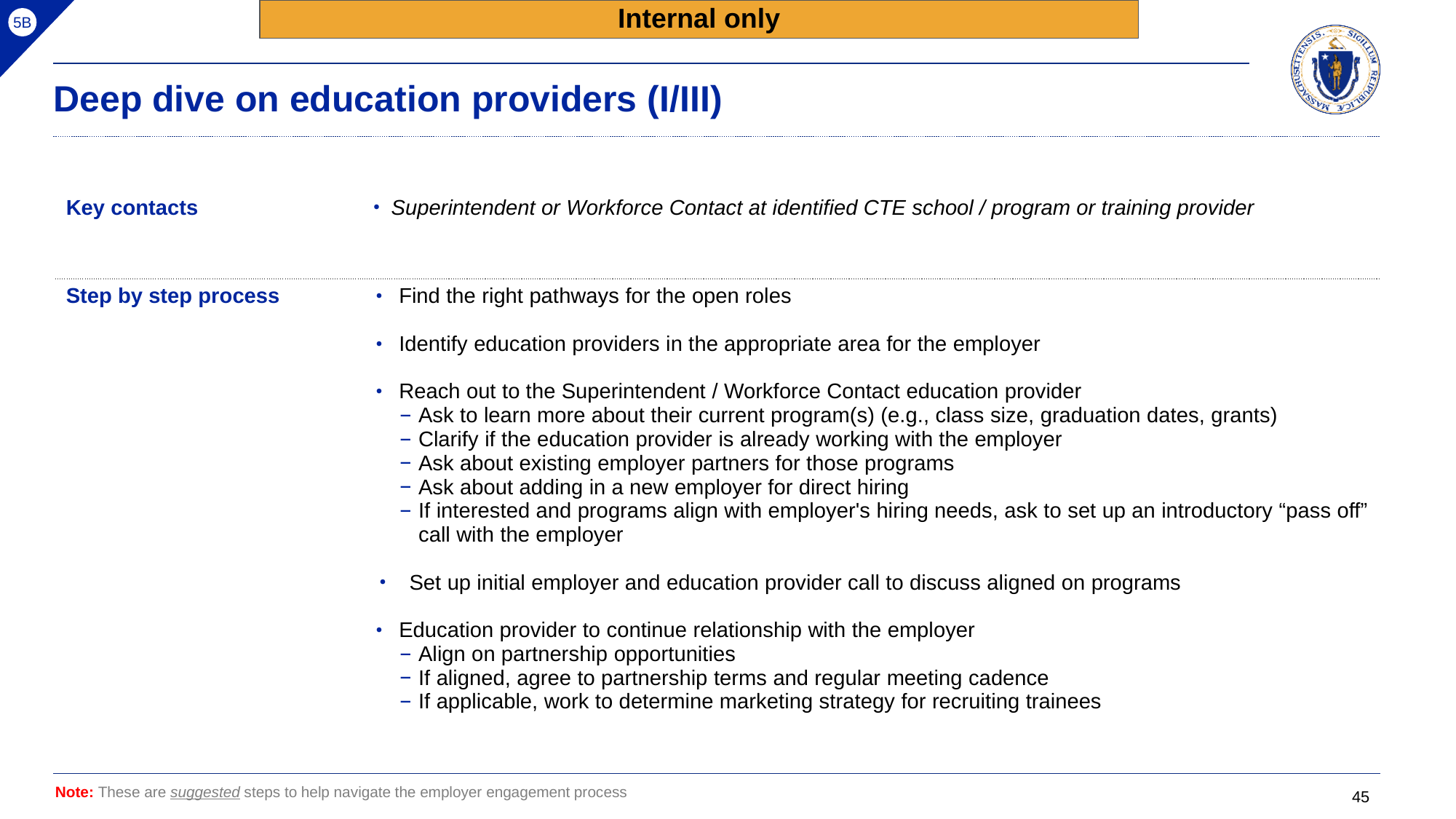

Internal only
5B

# Deep dive on education providers (I/III)
| Key contacts | Superintendent or Workforce Contact at identified CTE school / program or training provider |
| --- | --- |
| Step by step process | Find the right pathways for the open roles Identify education providers in the appropriate area for the employer Reach out to the Superintendent / Workforce Contact education provider Ask to learn more about their current program(s) (e.g., class size, graduation dates, grants) Clarify if the education provider is already working with the employer Ask about existing employer partners for those programs Ask about adding in a new employer for direct hiring If interested and programs align with employer's hiring needs, ask to set up an introductory “pass off” call with the employer Set up initial employer and education provider call to discuss aligned on programs Education provider to continue relationship with the employer Align on partnership opportunities If aligned, agree to partnership terms and regular meeting cadence If applicable, work to determine marketing strategy for recruiting trainees |
Note: These are suggested steps to help navigate the employer engagement process